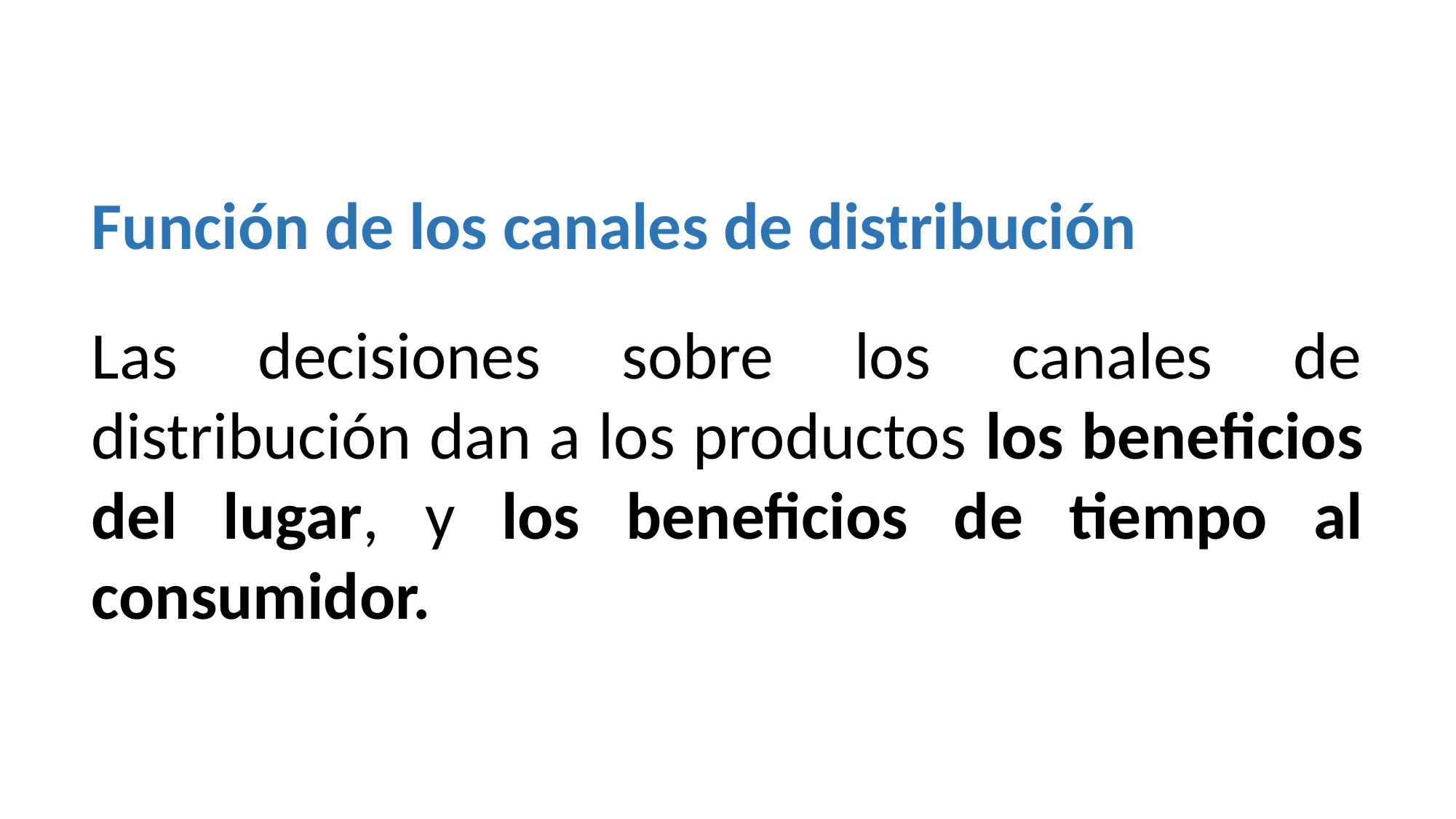

Función de los canales de distribución
Las decisiones sobre los canales de distribución dan a los productos los beneficios del lugar, y los beneficios de tiempo al consumidor.